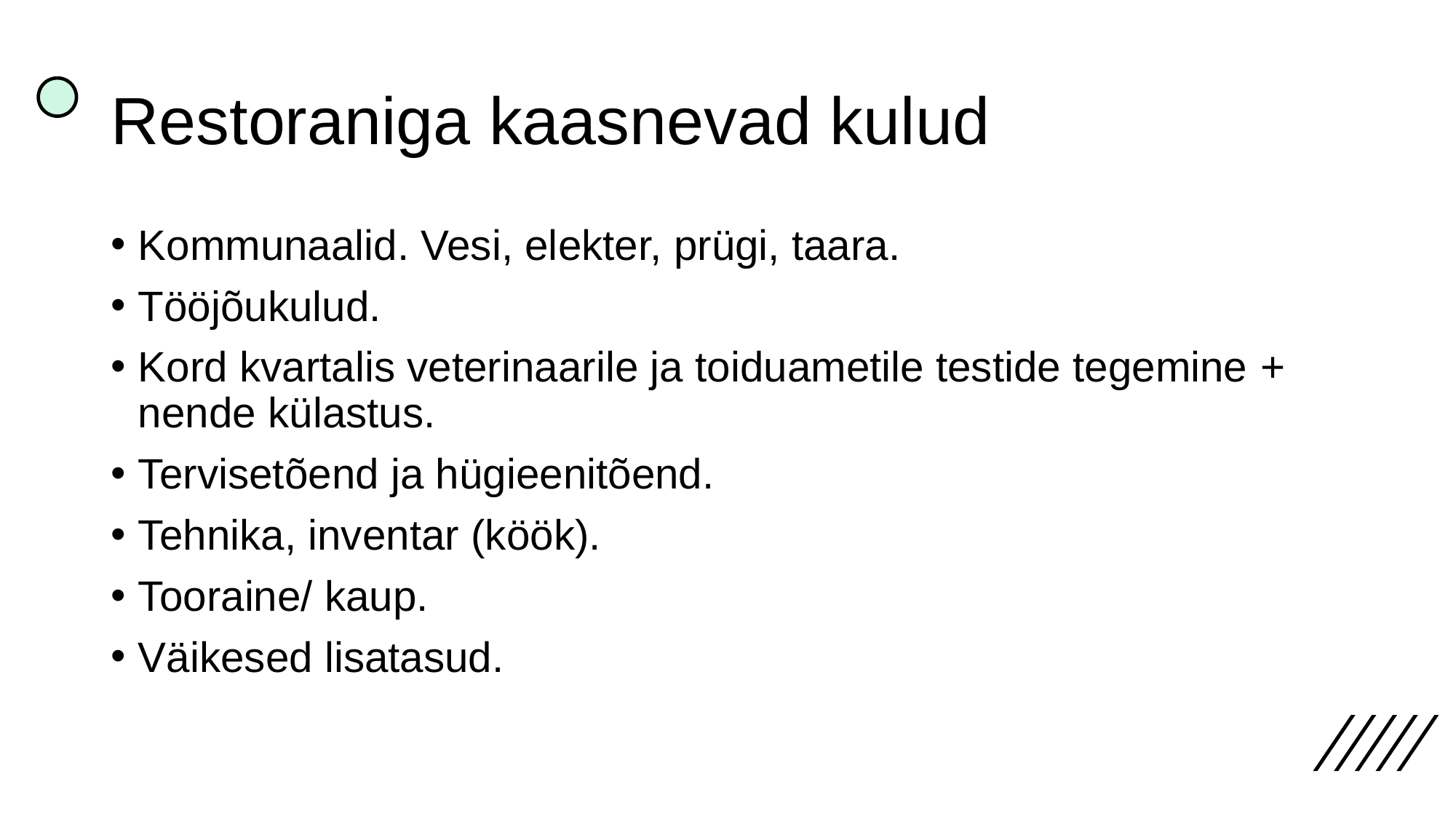

# Restoraniga kaasnevad kulud
Kommunaalid. Vesi, elekter, prügi, taara.
Tööjõukulud.
Kord kvartalis veterinaarile ja toiduametile testide tegemine + nende külastus.
Tervisetõend ja hügieenitõend.
Tehnika, inventar (köök).
Tooraine/ kaup.
Väikesed lisatasud.